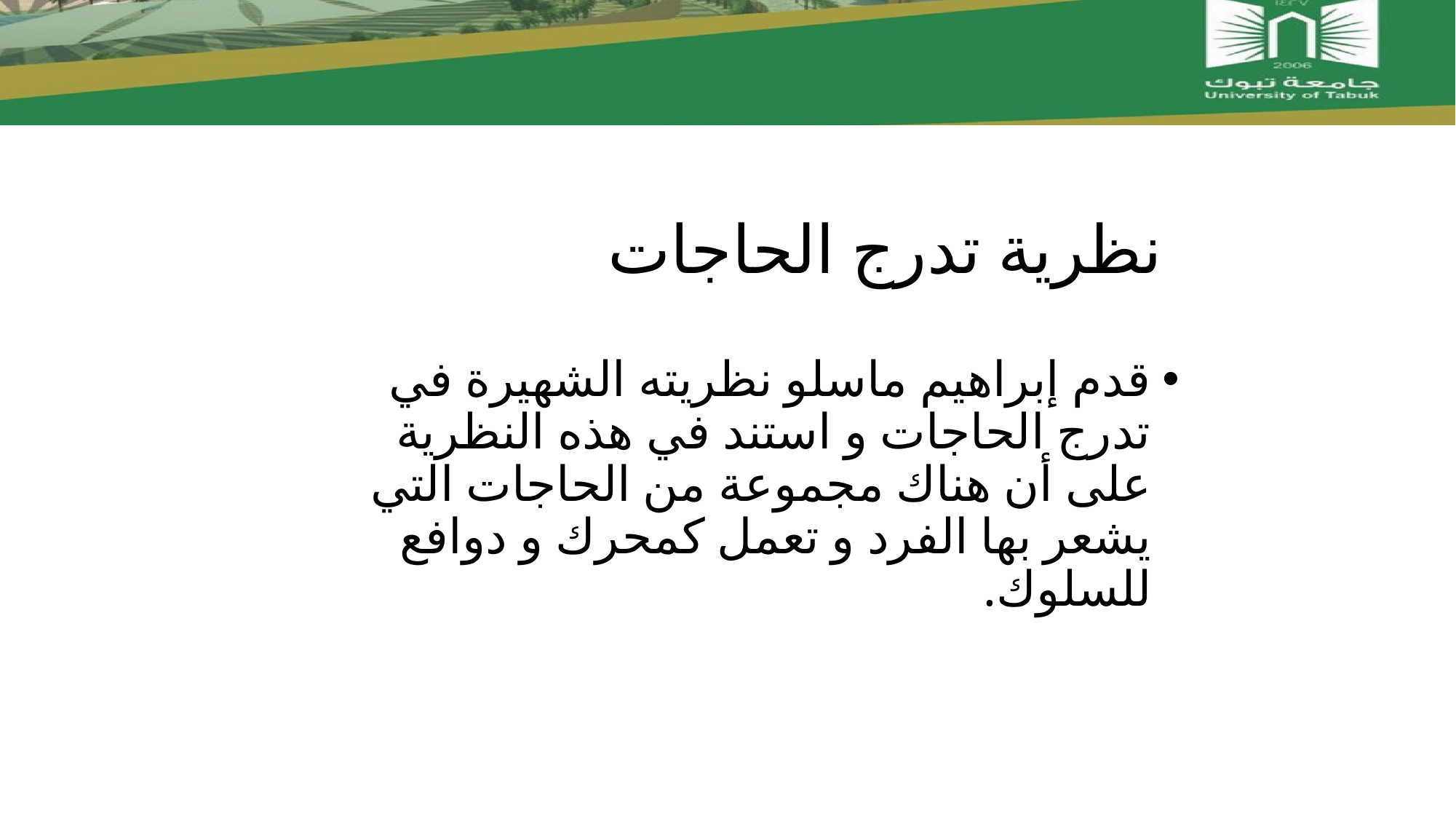

# نظرية تدرج الحاجات
قدم إبراهيم ماسلو نظريته الشهيرة في تدرج الحاجات و استند في هذه النظرية على أن هناك مجموعة من الحاجات التي يشعر بها الفرد و تعمل كمحرك و دوافع للسلوك.